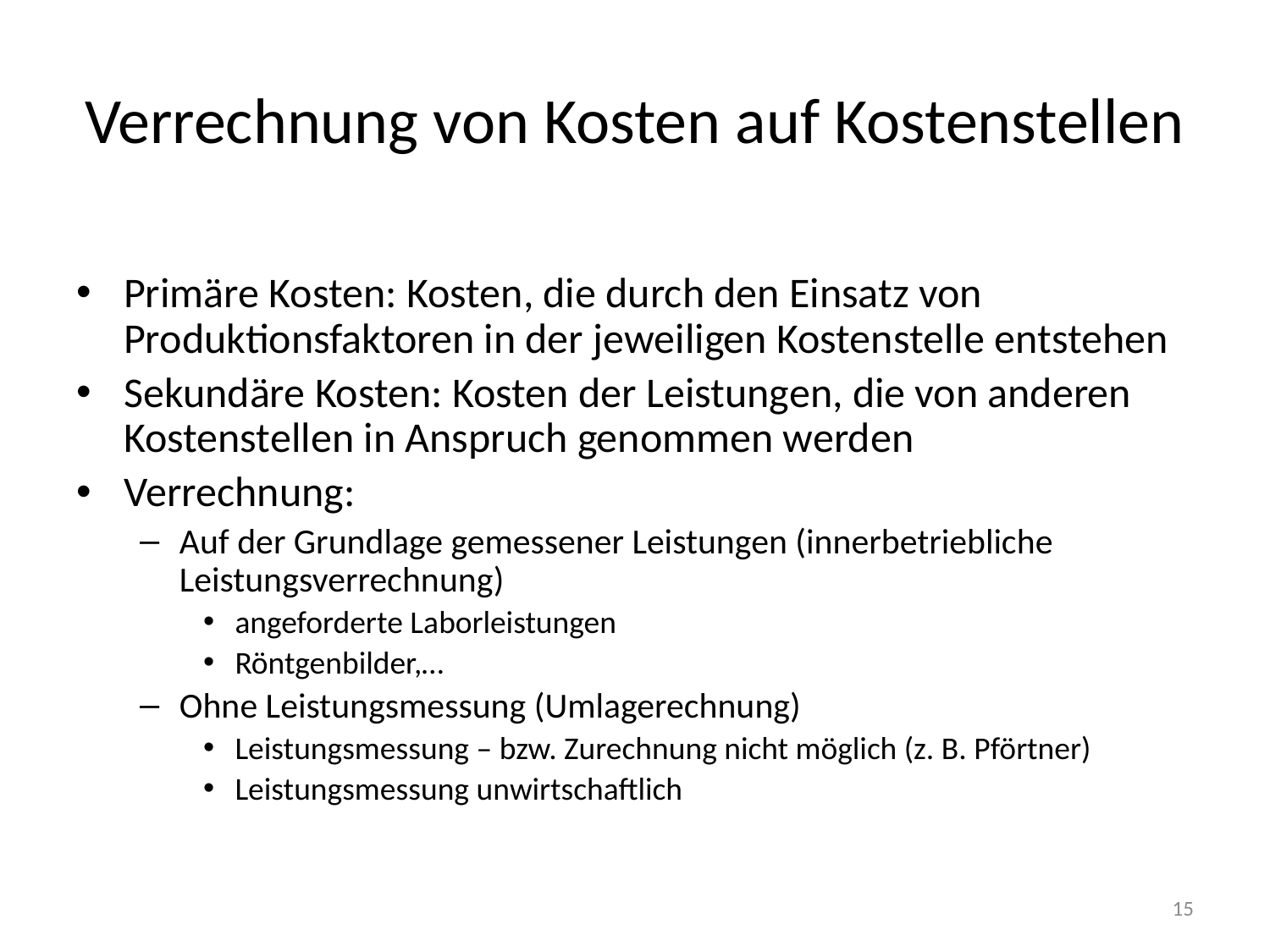

# Verrechnung von Kosten auf Kostenstellen
Primäre Kosten: Kosten, die durch den Einsatz von Produktionsfaktoren in der jeweiligen Kostenstelle entstehen
Sekundäre Kosten: Kosten der Leistungen, die von anderen Kostenstellen in Anspruch genommen werden
Verrechnung:
Auf der Grundlage gemessener Leistungen (innerbetriebliche Leistungsverrechnung)
angeforderte Laborleistungen
Röntgenbilder,…
Ohne Leistungsmessung (Umlagerechnung)
Leistungsmessung – bzw. Zurechnung nicht möglich (z. B. Pförtner)
Leistungsmessung unwirtschaftlich

15